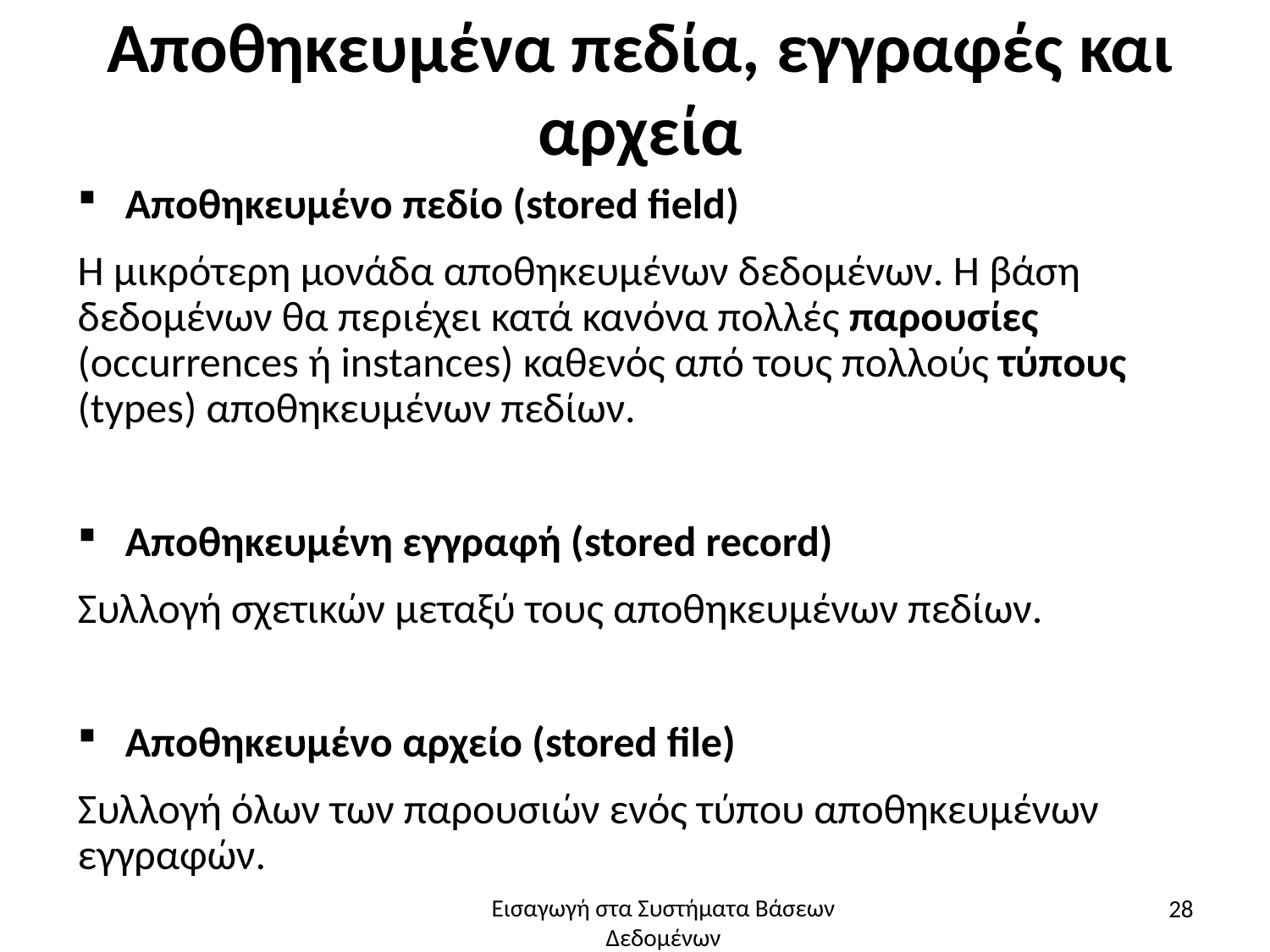

# Αποθηκευμένα πεδία, εγγραφές και αρχεία
Αποθηκευμένο πεδίο (stored field)
Η μικρότερη μονάδα αποθηκευμένων δεδομένων. Η βάση δεδομένων θα περιέχει κατά κανόνα πολλές παρουσίες (occurrences ή instances) καθενός από τους πολλούς τύπους (types) αποθηκευμένων πεδίων.

Αποθηκευμένη εγγραφή (stored record)
Συλλογή σχετικών μεταξύ τους αποθηκευμένων πεδίων.

Αποθηκευμένο αρχείο (stored file)
Συλλογή όλων των παρουσιών ενός τύπου αποθηκευμένων εγγραφών.
28
Εισαγωγή στα Συστήματα Βάσεων Δεδομένων